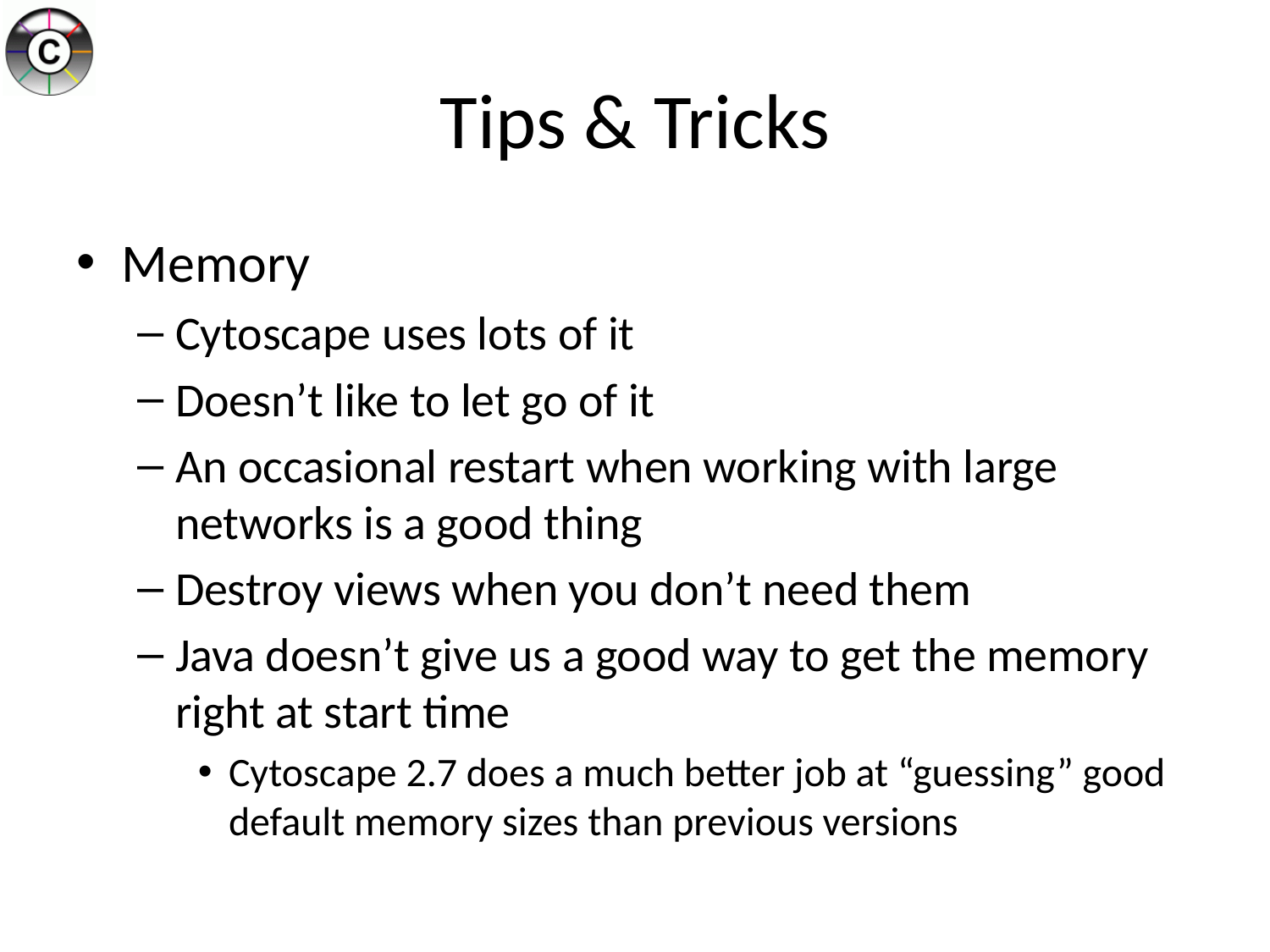

# Tips & Tricks
Memory
Cytoscape uses lots of it
Doesn’t like to let go of it
An occasional restart when working with large networks is a good thing
Destroy views when you don’t need them
Java doesn’t give us a good way to get the memory right at start time
Cytoscape 2.7 does a much better job at “guessing” good default memory sizes than previous versions